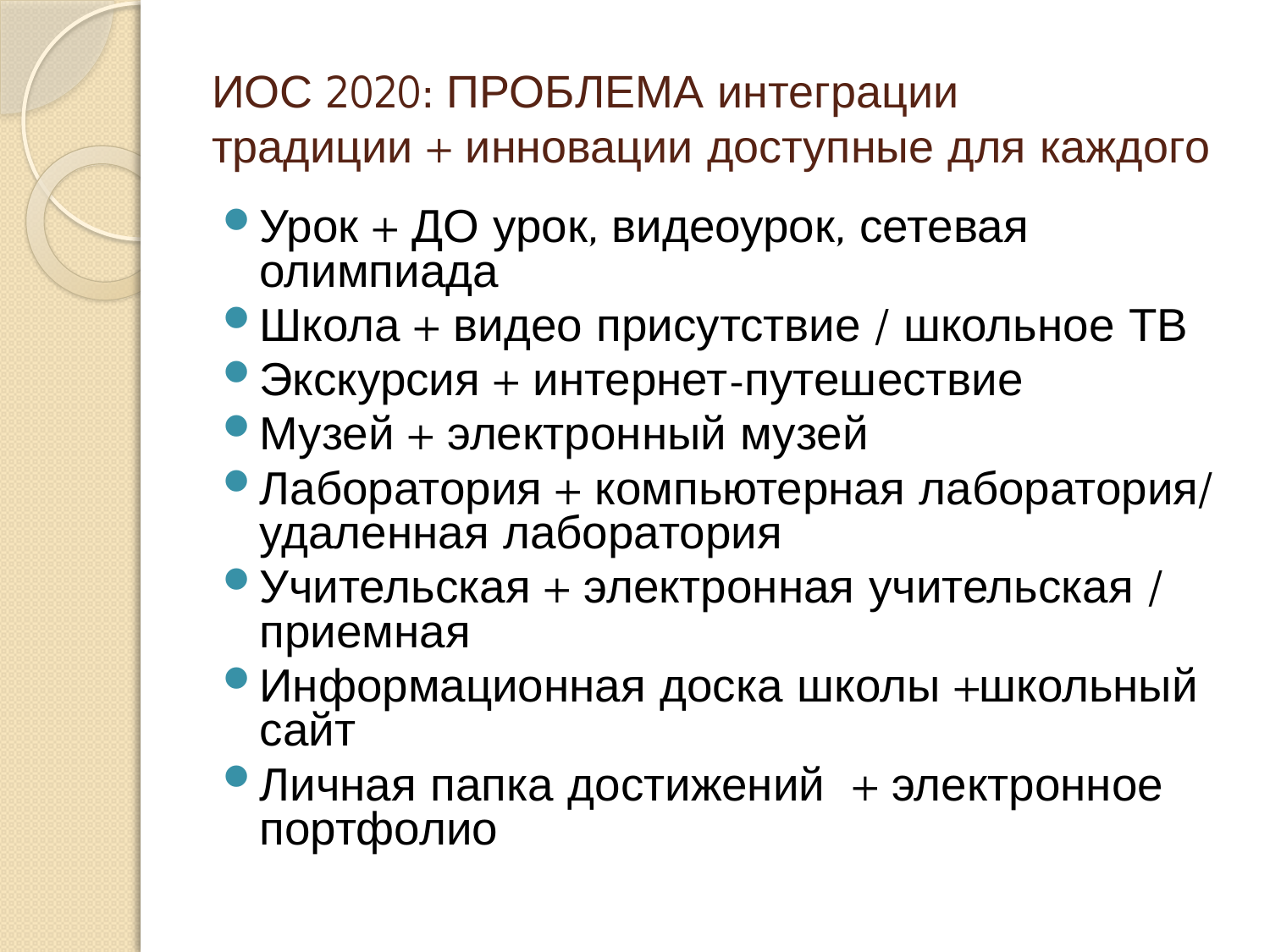

# ИОС 2020: ПРОБЛЕМА интеграции традиции + инновации доступные для каждого
Урок + ДО урок, видеоурок, сетевая олимпиада
Школа + видео присутствие / школьное ТВ
Экскурсия + интернет-путешествие
Музей + электронный музей
Лаборатория + компьютерная лаборатория/ удаленная лаборатория
Учительская + электронная учительская / приемная
Информационная доска школы +школьный сайт
Личная папка достижений  + электронное портфолио